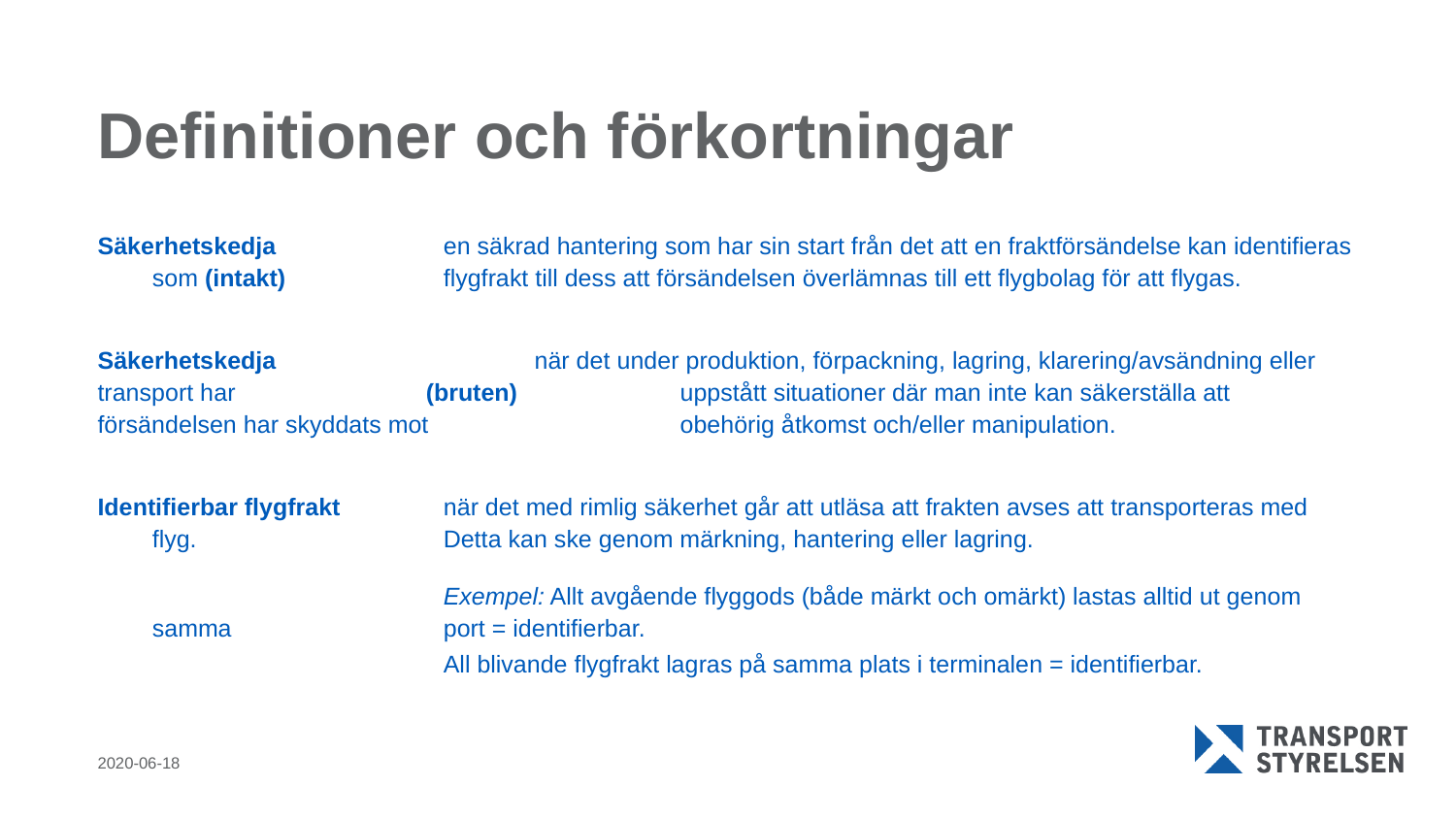

# Definitioner och förkortningar
Säkerhetskedja 		en säkrad hantering som har sin start från det att en fraktförsändelse kan identifieras som (intakt) 		flygfrakt till dess att försändelsen överlämnas till ett flygbolag för att flygas.

Säkerhetskedja 		när det under produktion, förpackning, lagring, klarering/avsändning eller transport har                            (bruten) 		uppstått situationer där man inte kan säkerställa att försändelsen har skyddats mot 		obehörig åtkomst och/eller manipulation.

Identifierbar flygfrakt 	när det med rimlig säkerhet går att utläsa att frakten avses att transporteras med flyg. 		Detta kan ske genom märkning, hantering eller lagring.
		Exempel: Allt avgående flyggods (både märkt och omärkt) lastas alltid ut genom samma 		port = identifierbar.
			All blivande flygfrakt lagras på samma plats i terminalen = identifierbar.

2020-06-18